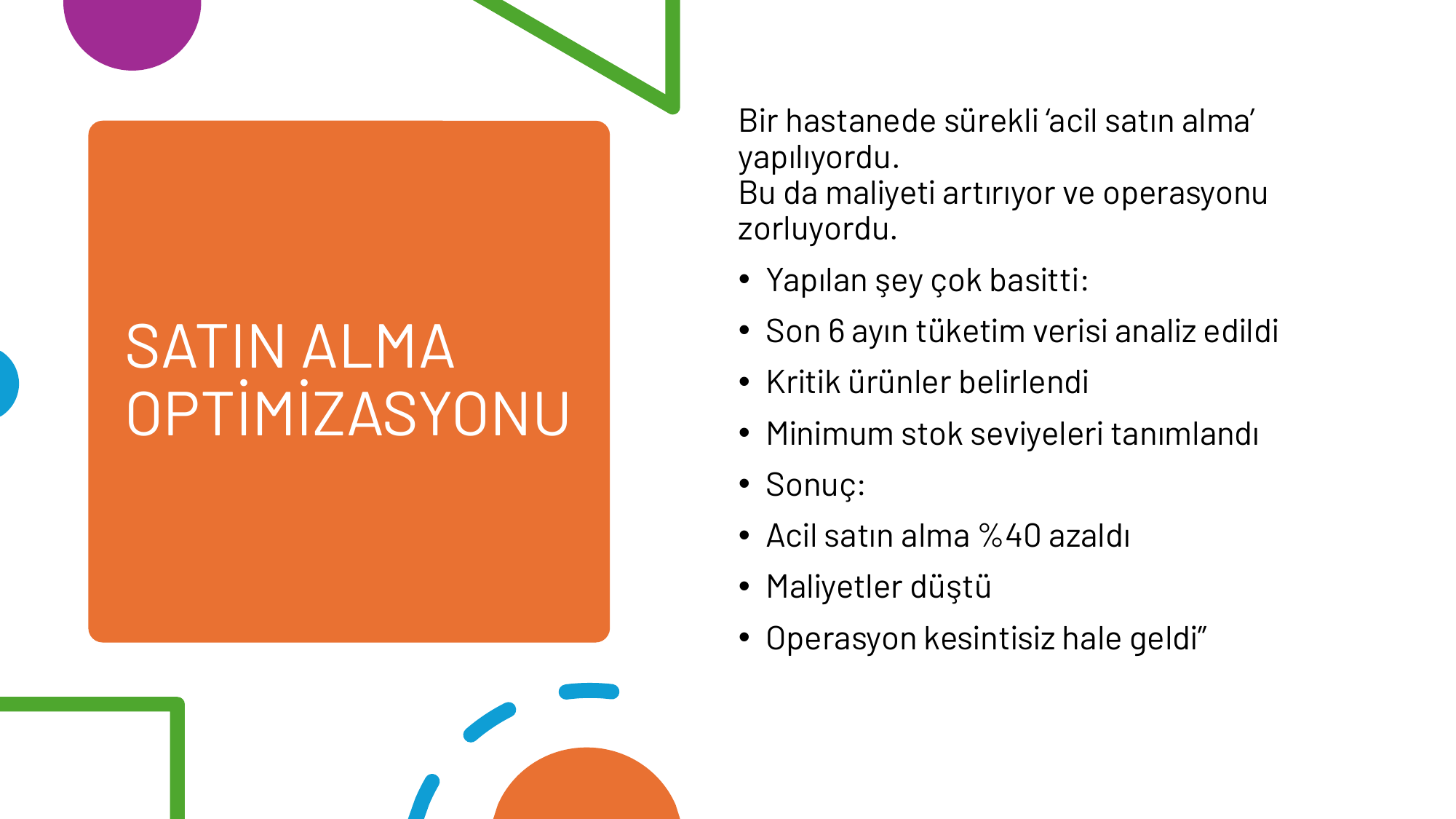

Bir hastanede sürekli ‘acil satın alma’ yapılıyordu.
Bu da maliyeti artırıyor ve operasyonu zorluyordu.
Yapılan şey çok basitti:
Son 6 ayın tüketim verisi analiz edildi
Kritik ürünler belirlendi
Minimum stok seviyeleri tanımlandı
Sonuç:
Acil satın alma %40 azaldı
Maliyetler düştü
Operasyon kesintisiz hale geldi”

# SATIN ALMA OPTİMİZASYONU